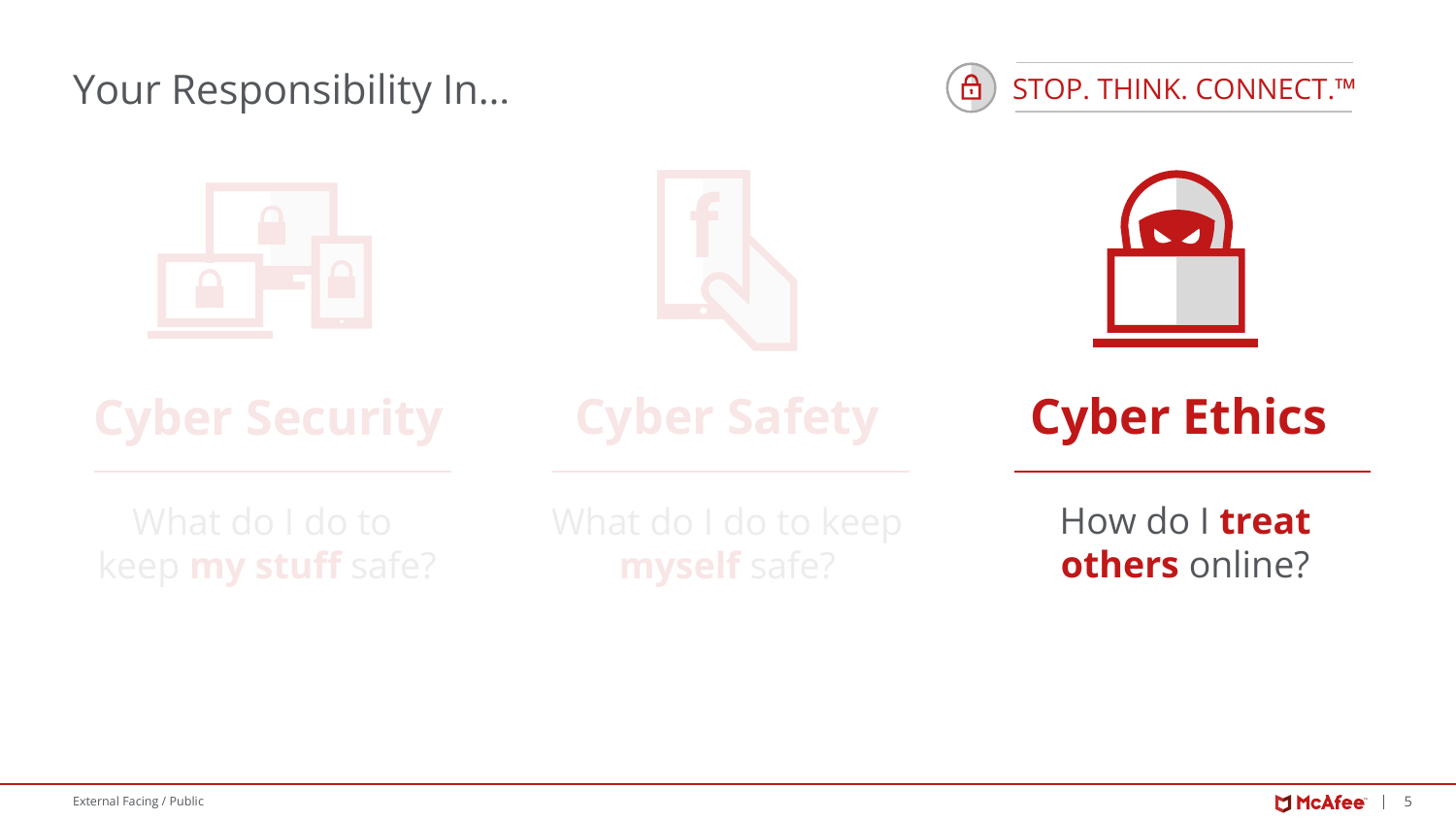

# Your Responsibility In…

STOP. THINK. CONNECT.™

Cyber Ethics
Cyber Safety
Cyber Security
What do I do to
keep my stuff safe?
What do I do to keep myself safe?
How do I treat others online?